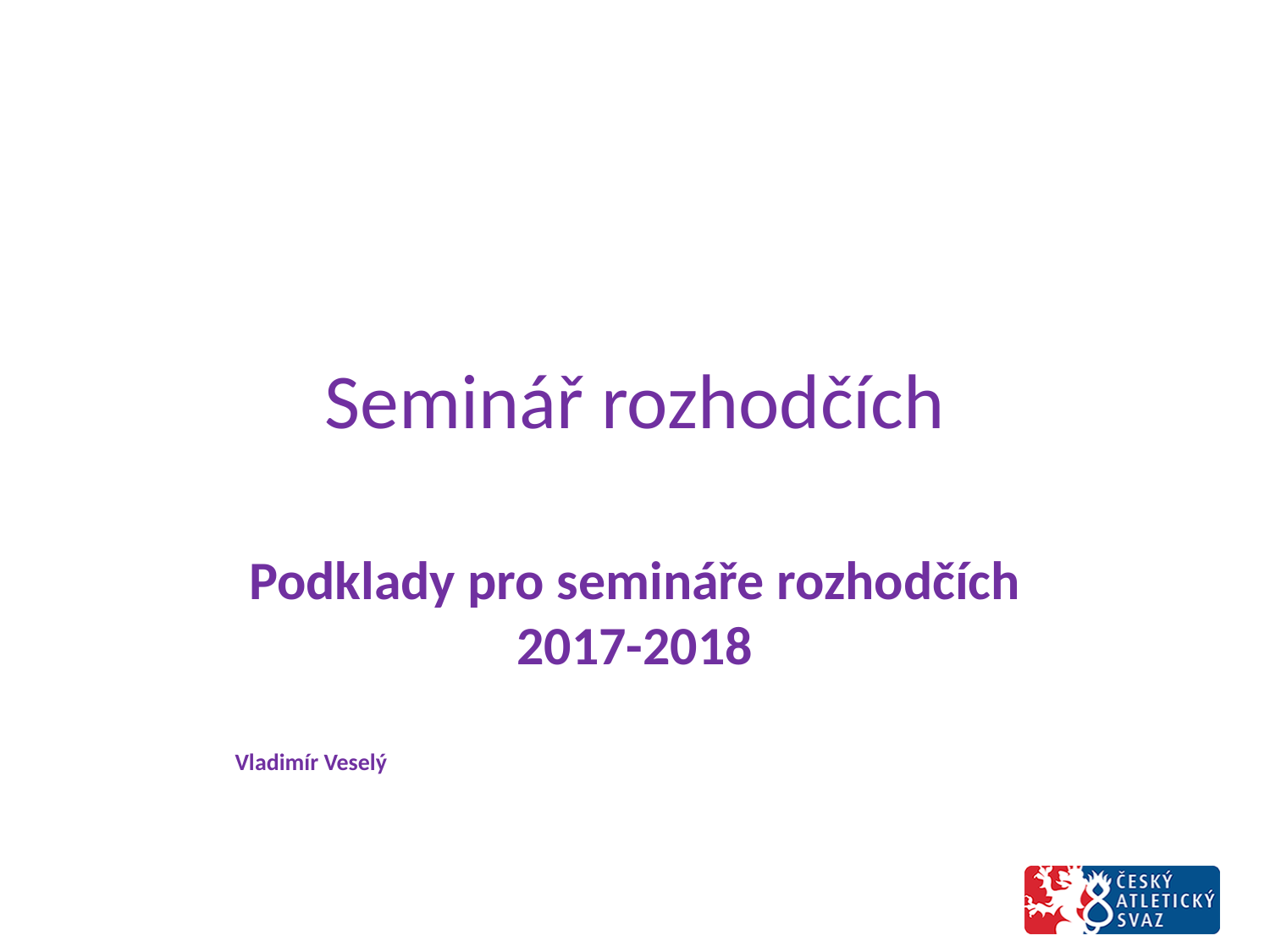

# Seminář rozhodčích
Podklady pro semináře rozhodčích 2017-2018

      Vladimír Veselý